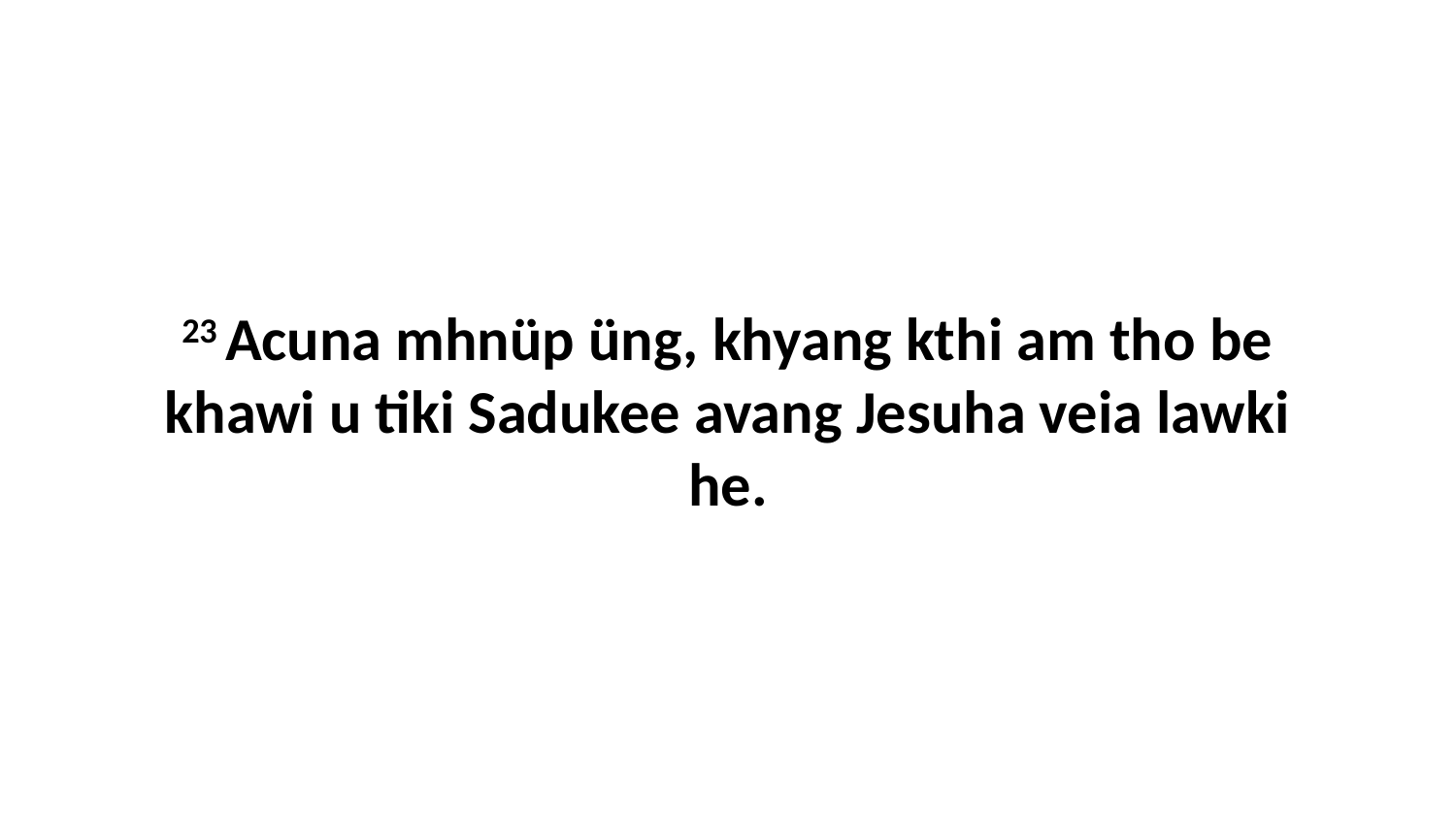

23 Acuna mhnüp üng, khyang kthi am tho be khawi u tiki Sadukee avang Jesuha veia lawki he.